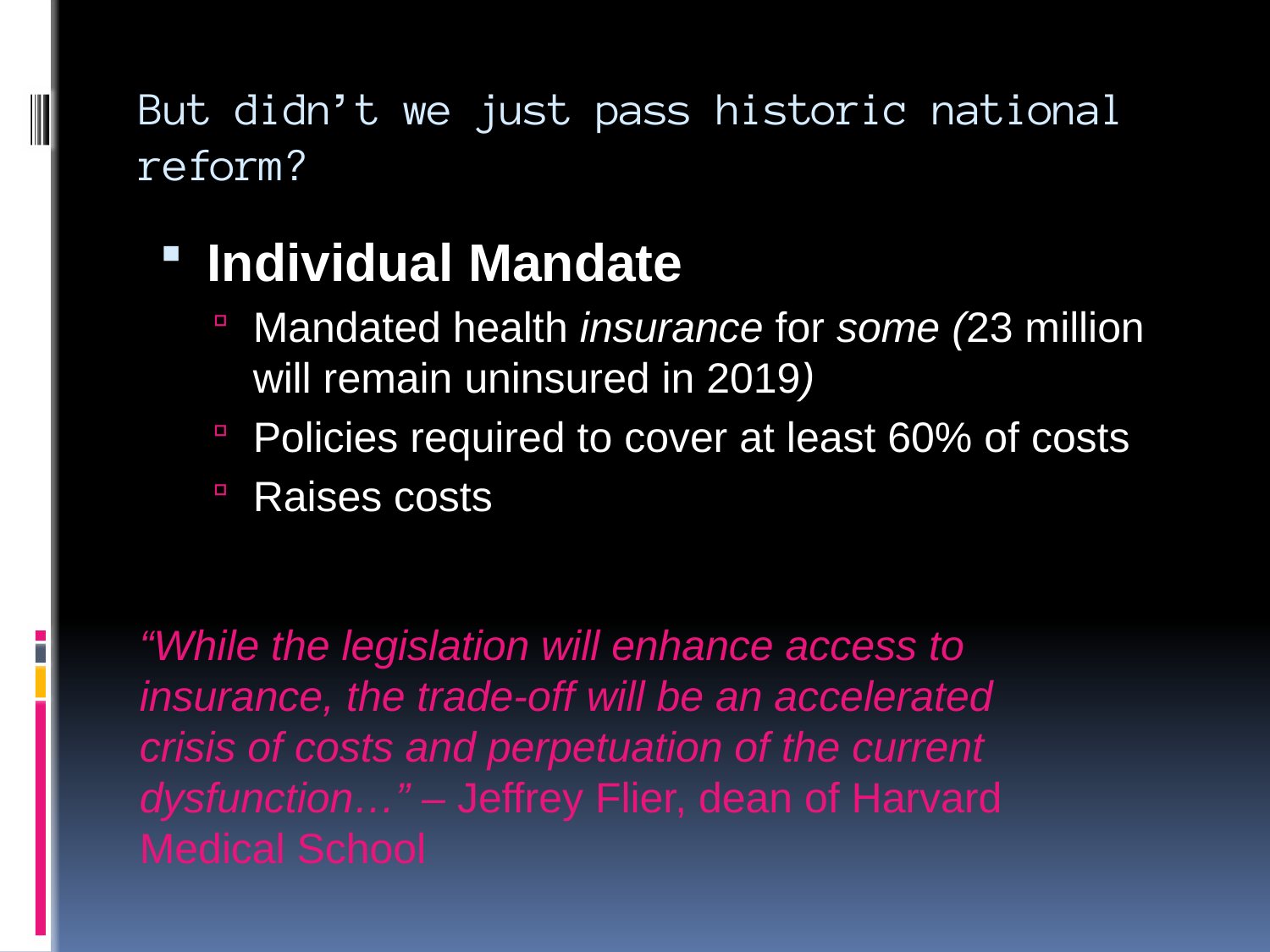

# But didn’t we just pass historic national reform?
Individual Mandate
Mandated health insurance for some (23 million will remain uninsured in 2019)
Policies required to cover at least 60% of costs
Raises costs

“While the legislation will enhance access to insurance, the trade-off will be an accelerated crisis of costs and perpetuation of the current dysfunction…” – Jeffrey Flier, dean of Harvard Medical School